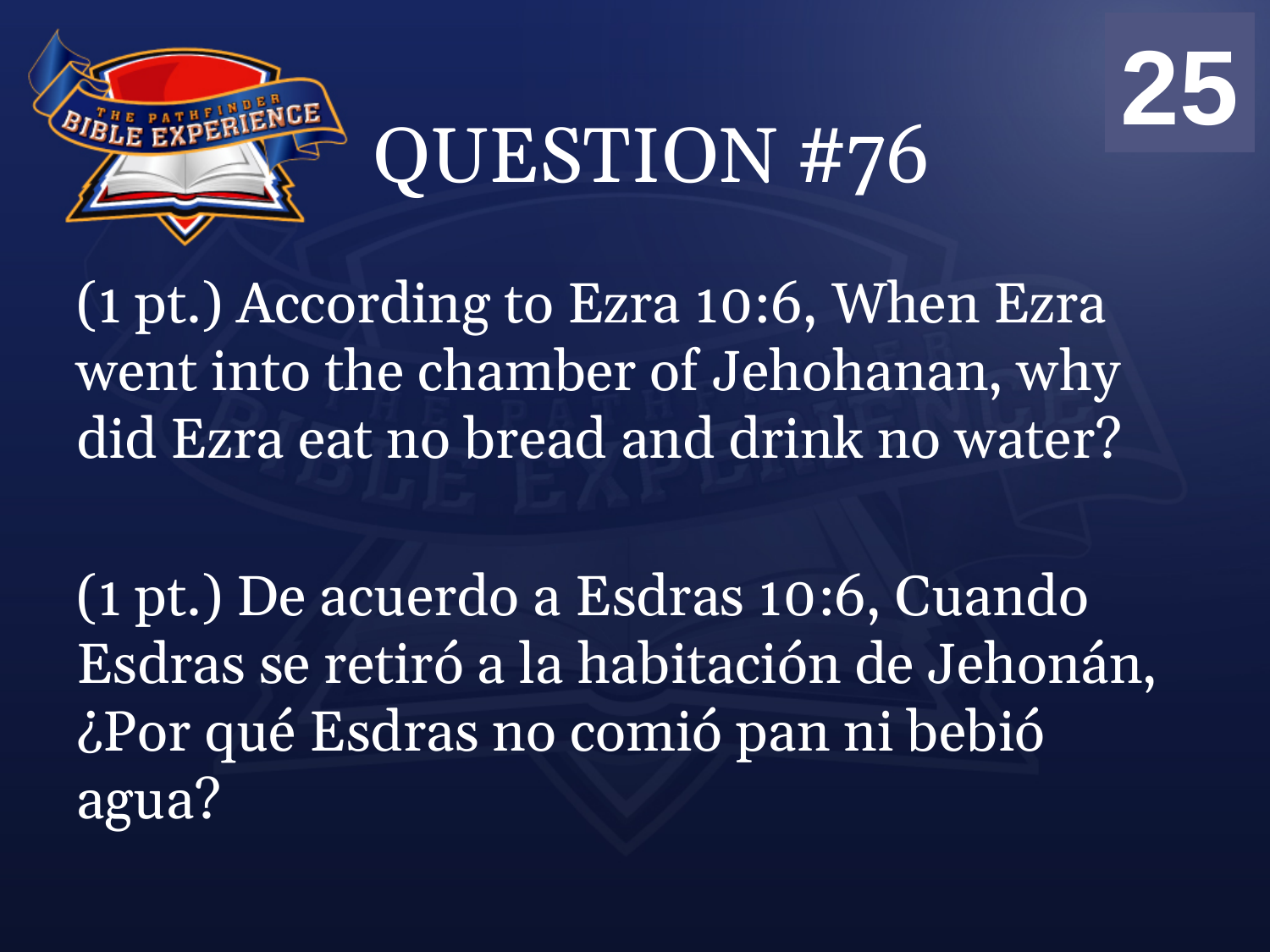

00
01
02
03
04
05
06
07
08
09
10
11
12
13
14
15
16
17
18
19
20
21
22
23
24
25
# QUESTION #76
(1 pt.) According to Ezra 10:6, When Ezra went into the chamber of Jehohanan, why did Ezra eat no bread and drink no water?

(1 pt.) De acuerdo a Esdras 10:6, Cuando Esdras se retiró a la habitación de Jehonán, ¿Por qué Esdras no comió pan ni bebió agua?